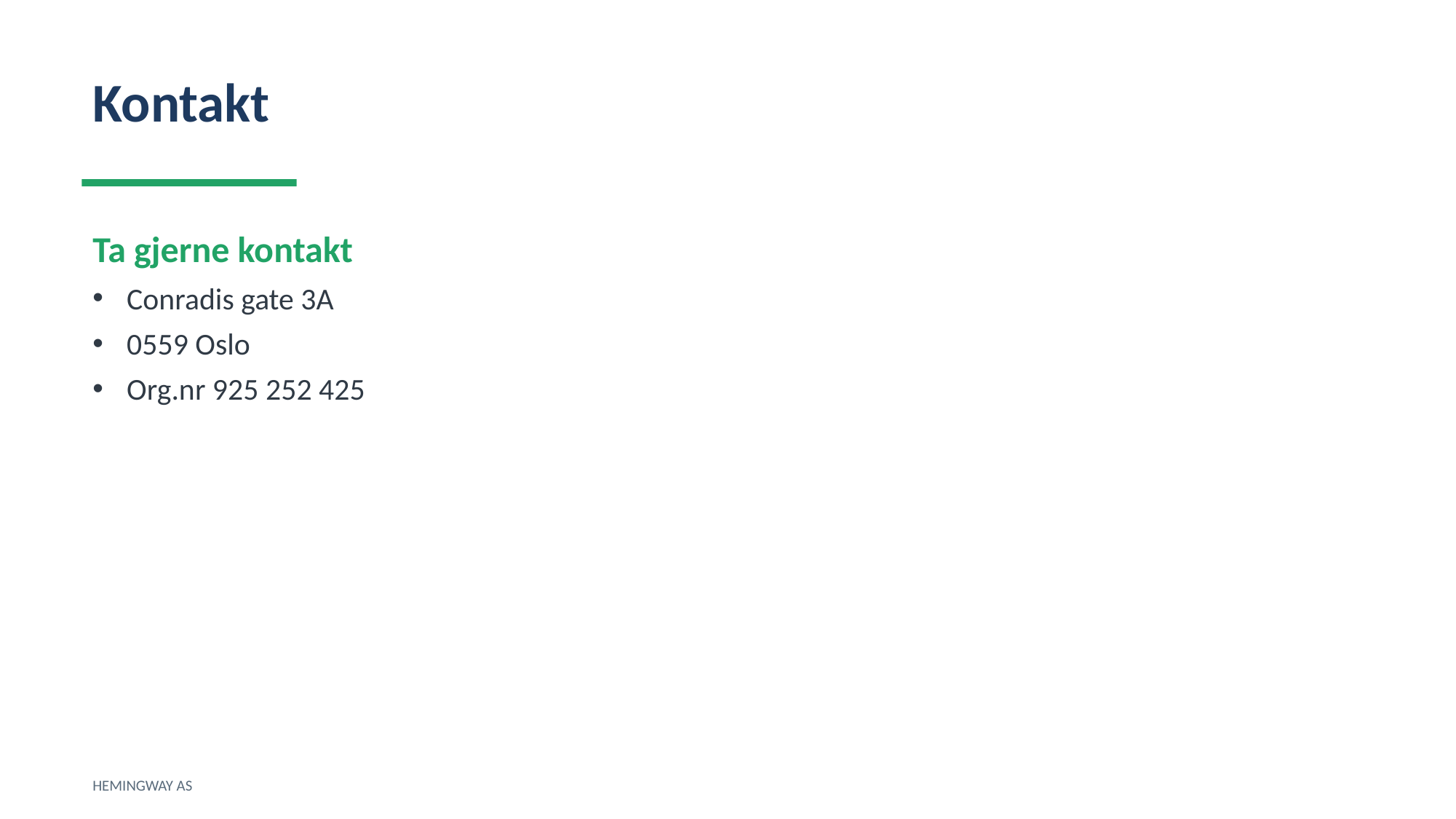

Kontakt

Ta gjerne kontakt
Conradis gate 3A
0559 Oslo
Org.nr 925 252 425
HEMINGWAY AS